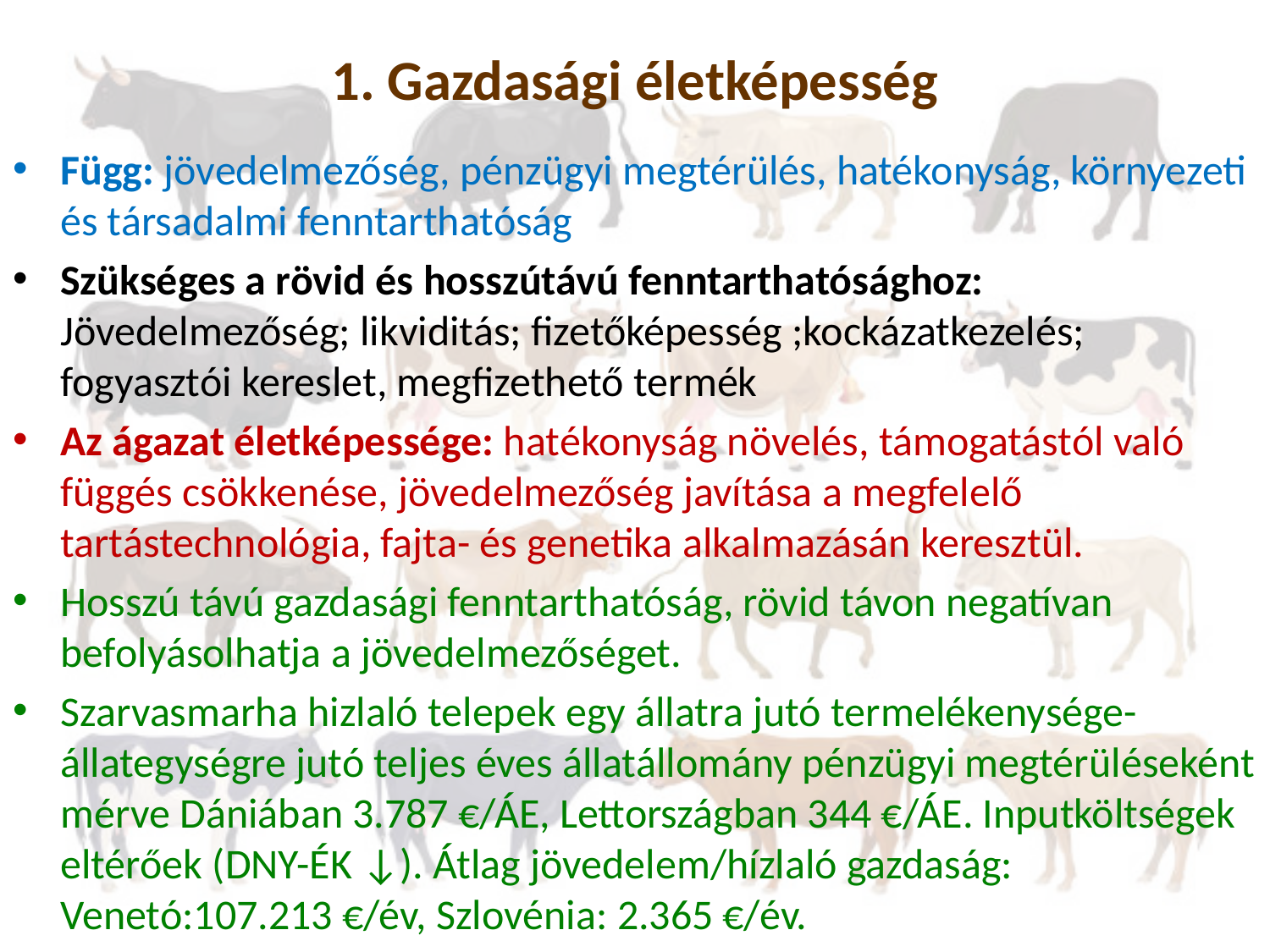

# 1. Gazdasági életképesség
Függ: jövedelmezőség, pénzügyi megtérülés, hatékonyság, környezeti és társadalmi fenntarthatóság
Szükséges a rövid és hosszútávú fenntarthatósághoz: Jövedelmezőség; likviditás; fizetőképesség ;kockázatkezelés; fogyasztói kereslet, megfizethető termék
Az ágazat életképessége: hatékonyság növelés, támogatástól való függés csökkenése, jövedelmezőség javítása a megfelelő tartástechnológia, fajta- és genetika alkalmazásán keresztül.
Hosszú távú gazdasági fenntarthatóság, rövid távon negatívan befolyásolhatja a jövedelmezőséget.
Szarvasmarha hizlaló telepek egy állatra jutó termelékenysége-állategységre jutó teljes éves állatállomány pénzügyi megtérüléseként mérve Dániában 3.787 €/ÁE, Lettországban 344 €/ÁE. Inputköltségek eltérőek (DNY-ÉK ↓). Átlag jövedelem/hízlaló gazdaság: Venetó:107.213 €/év, Szlovénia: 2.365 €/év.